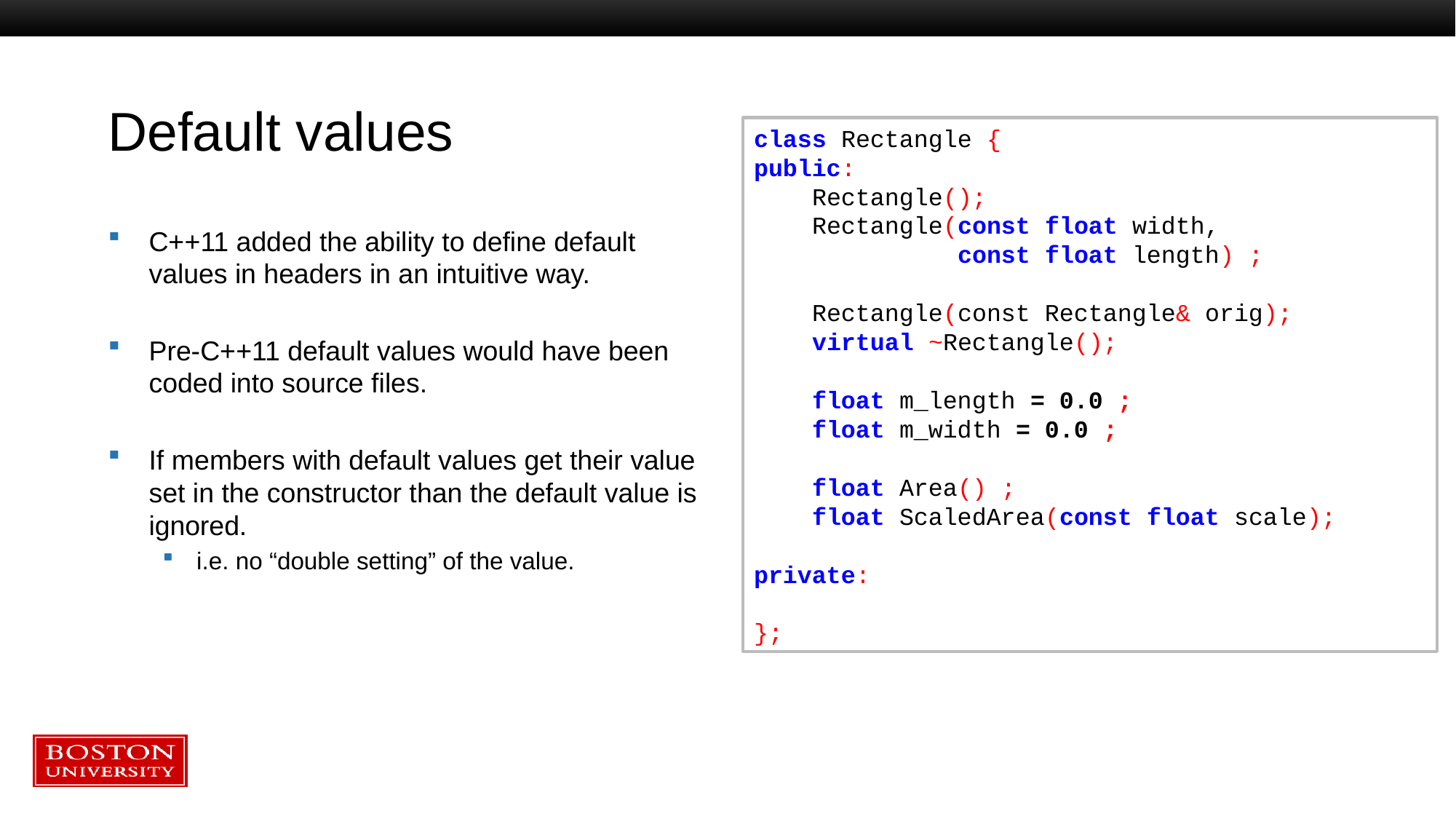

# Default values
class Rectangle {
public:
    Rectangle();
    Rectangle(const float width,
              const float length) ;

    Rectangle(const Rectangle& orig);
    virtual ~Rectangle();

    float m_length = 0.0 ;
    float m_width = 0.0 ;

    float Area() ;
    float ScaledArea(const float scale);

private:

};
C++11 added the ability to define default values in headers in an intuitive way.

Pre-C++11 default values would have been coded into source files.

If members with default values get their value set in the constructor than the default value is ignored.
i.e. no “double setting” of the value.